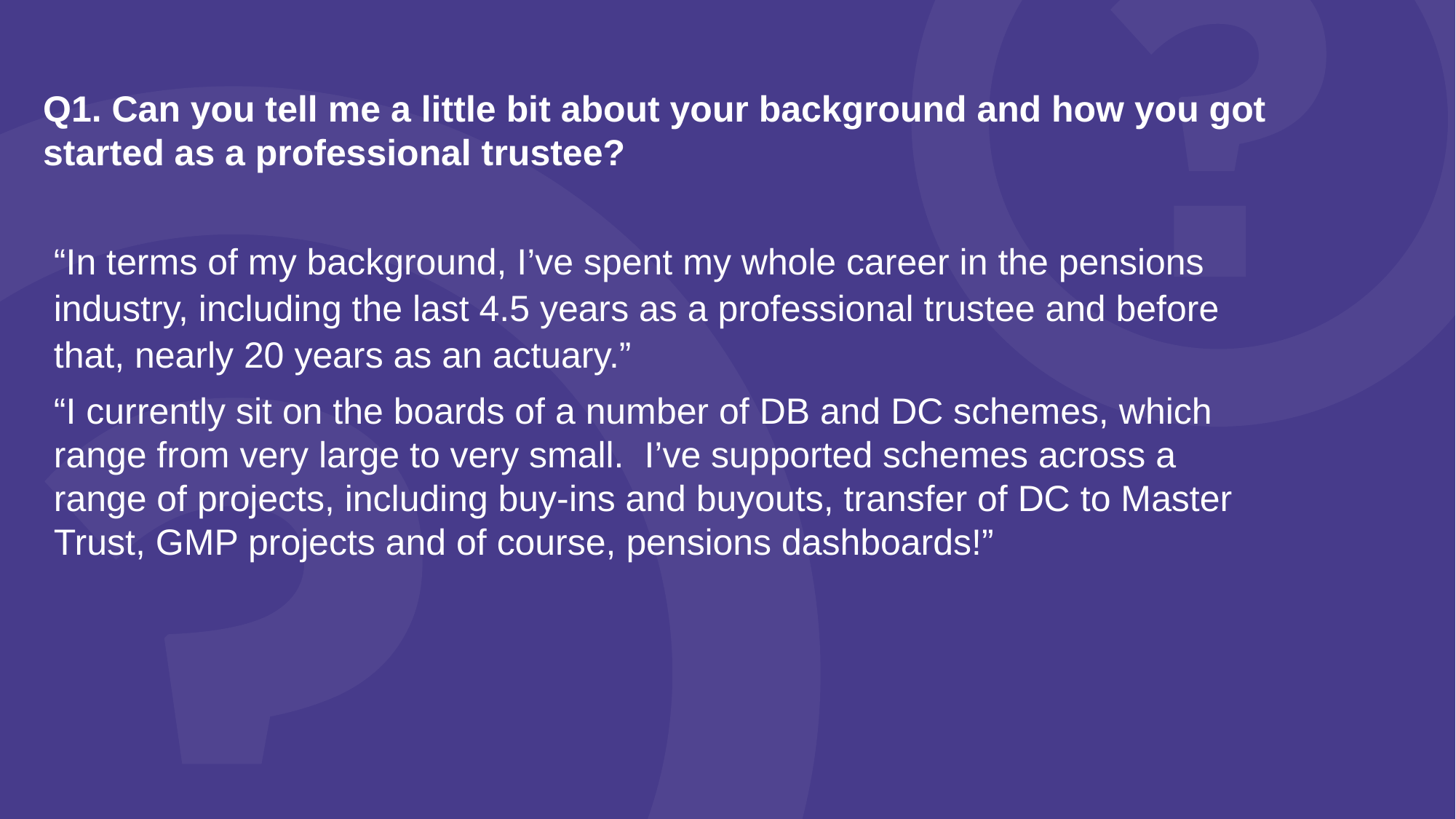

Q1. Can you tell me a little bit about your background and how you got started as a professional trustee?
“In terms of my background, I’ve spent my whole career in the pensions industry, including the last 4.5 years as a professional trustee and before that, nearly 20 years as an actuary.”
“I currently sit on the boards of a number of DB and DC schemes, which range from very large to very small.  I’ve supported schemes across a range of projects, including buy-ins and buyouts, transfer of DC to Master Trust, GMP projects and of course, pensions dashboards!”